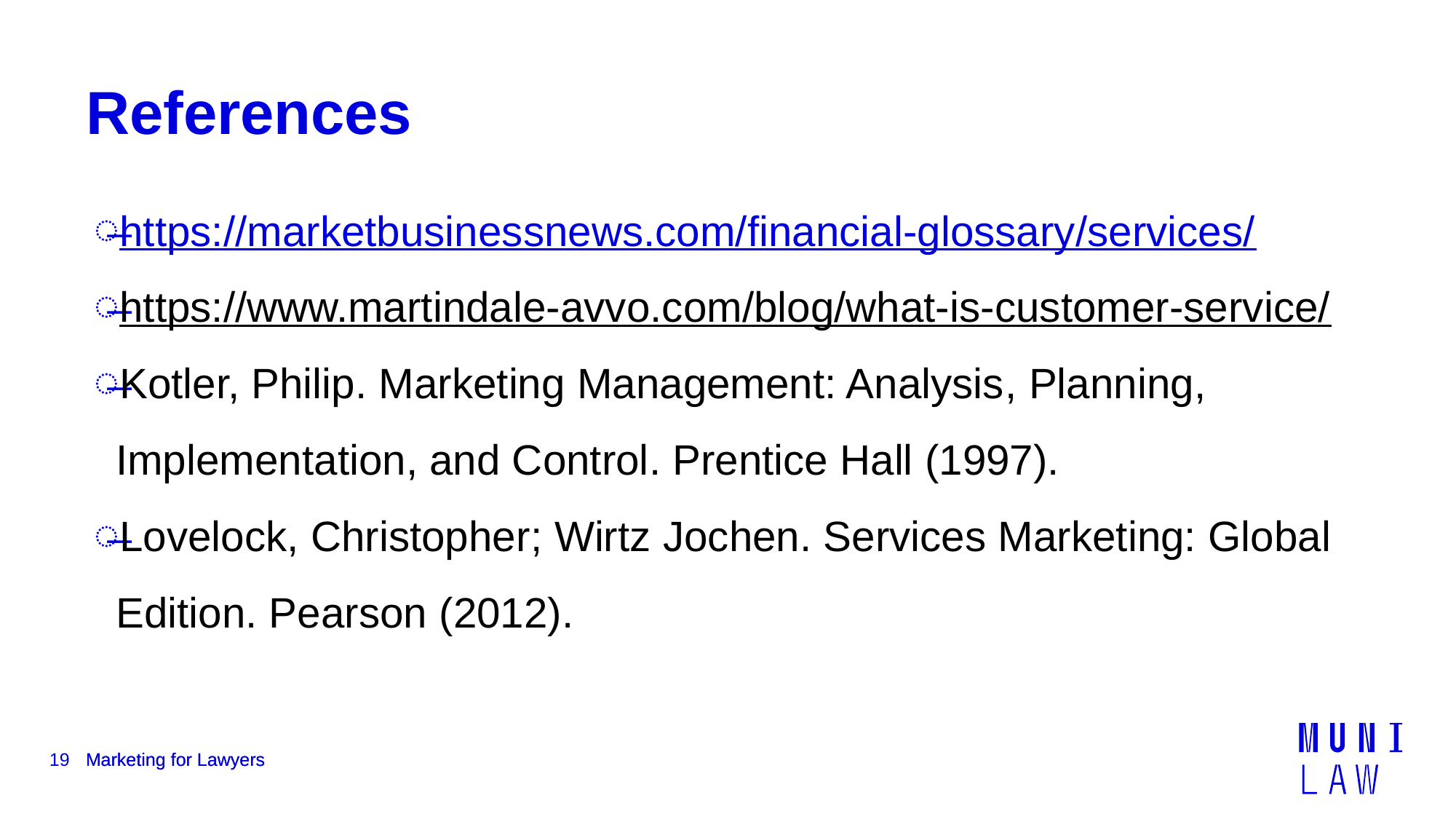

# References
https://marketbusinessnews.com/financial-glossary/services/
https://www.martindale-avvo.com/blog/what-is-customer-service/
Kotler, Philip. Marketing Management: Analysis, Planning, Implementation, and Control. Prentice Hall (1997).
Lovelock, Christopher; Wirtz Jochen. Services Marketing: Global Edition. Pearson (2012).

19
Marketing for Lawyers
Marketing for Lawyers